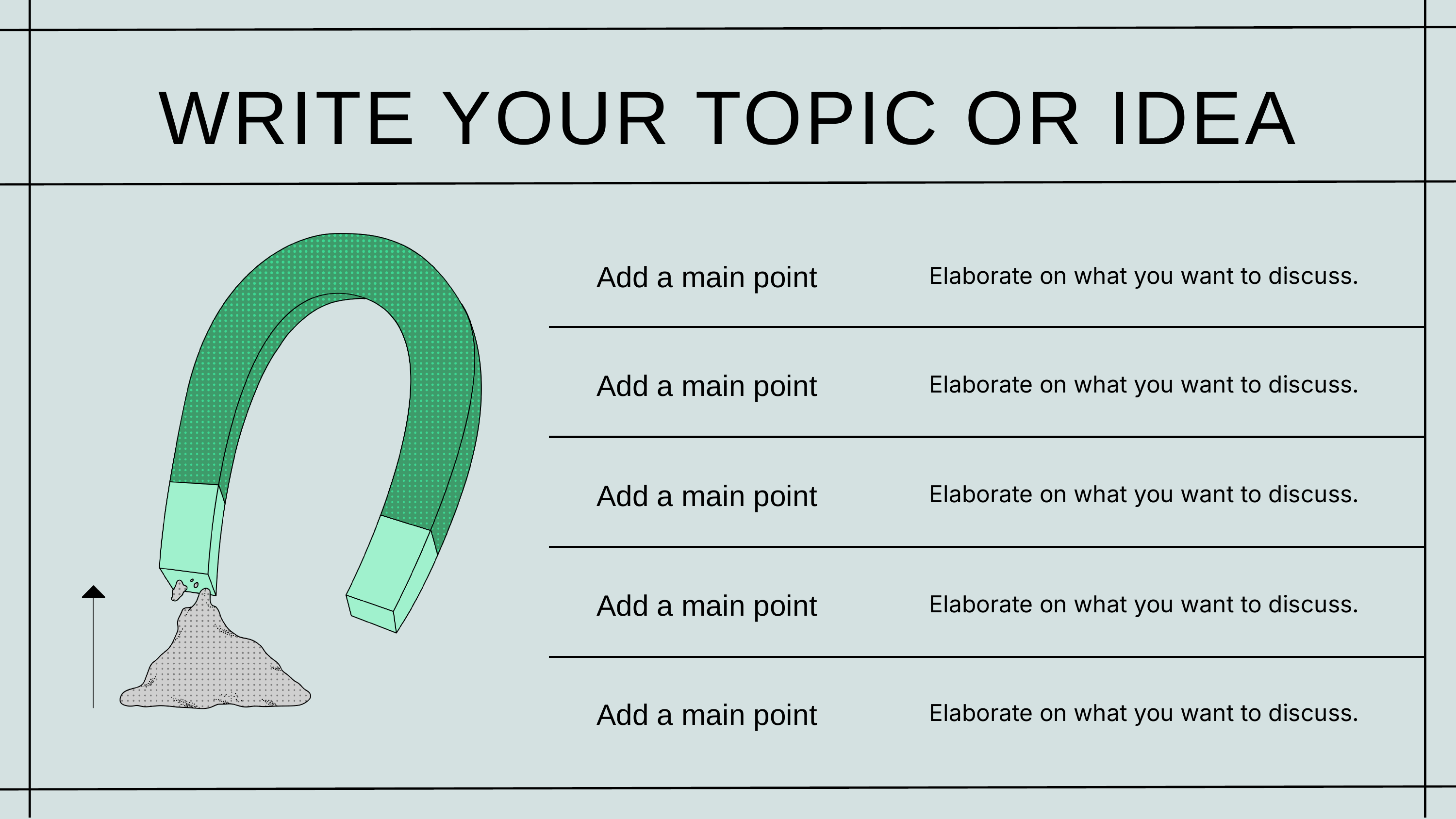

WRITE YOUR TOPIC OR IDEA

| Add a main point | Elaborate on what you want to discuss. |
| --- | --- |
| Add a main point | Elaborate on what you want to discuss. |
| Add a main point | Elaborate on what you want to discuss. |
| Add a main point | Elaborate on what you want to discuss. |
| Add a main point | Elaborate on what you want to discuss. |